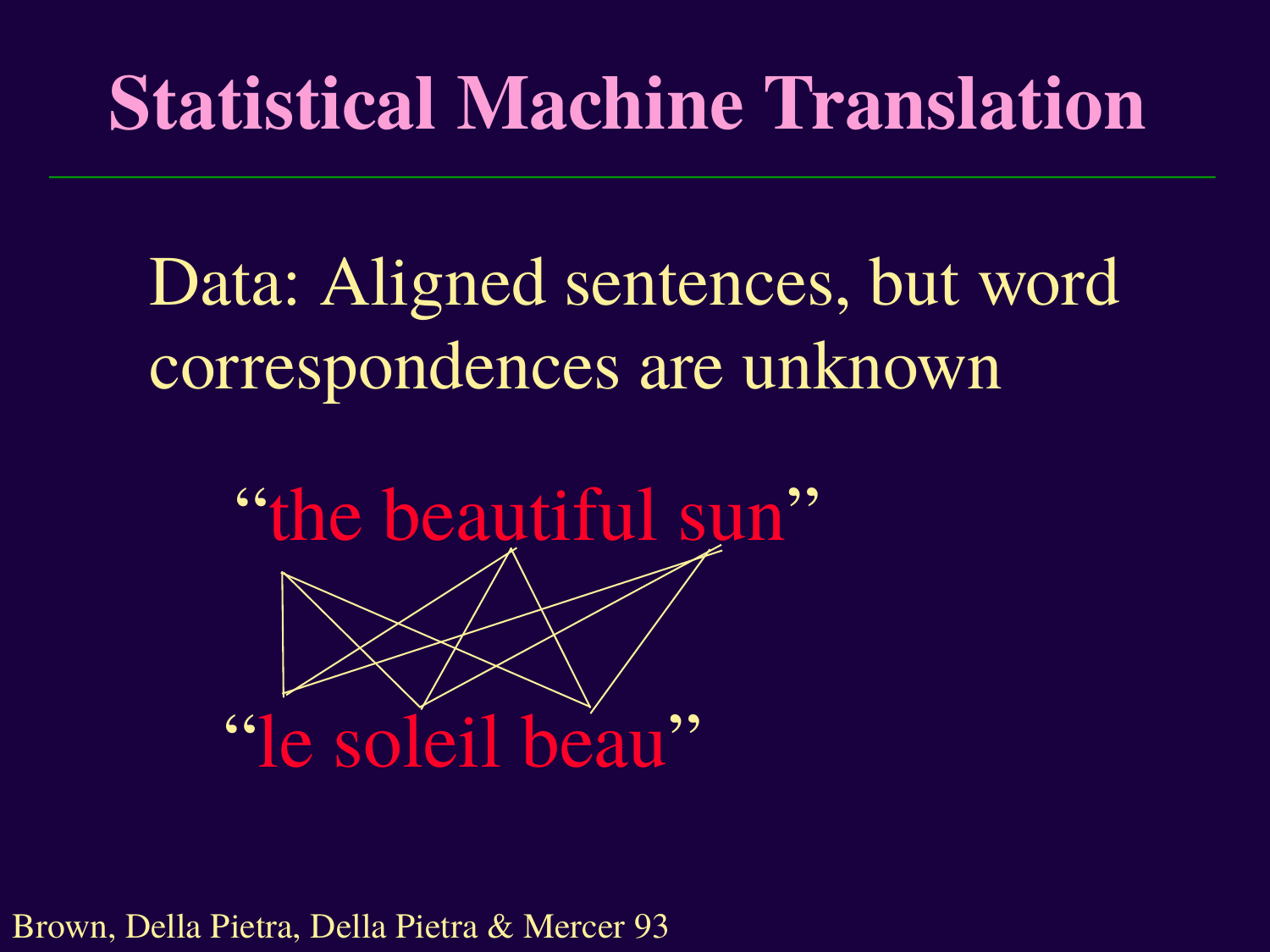

# Statistical Machine Translation

Data: Aligned sentences, but word
correspondences are unknown
“the beautiful sun”

“le soleil beau”
Brown, Della Pietra, Della Pietra & Mercer 93